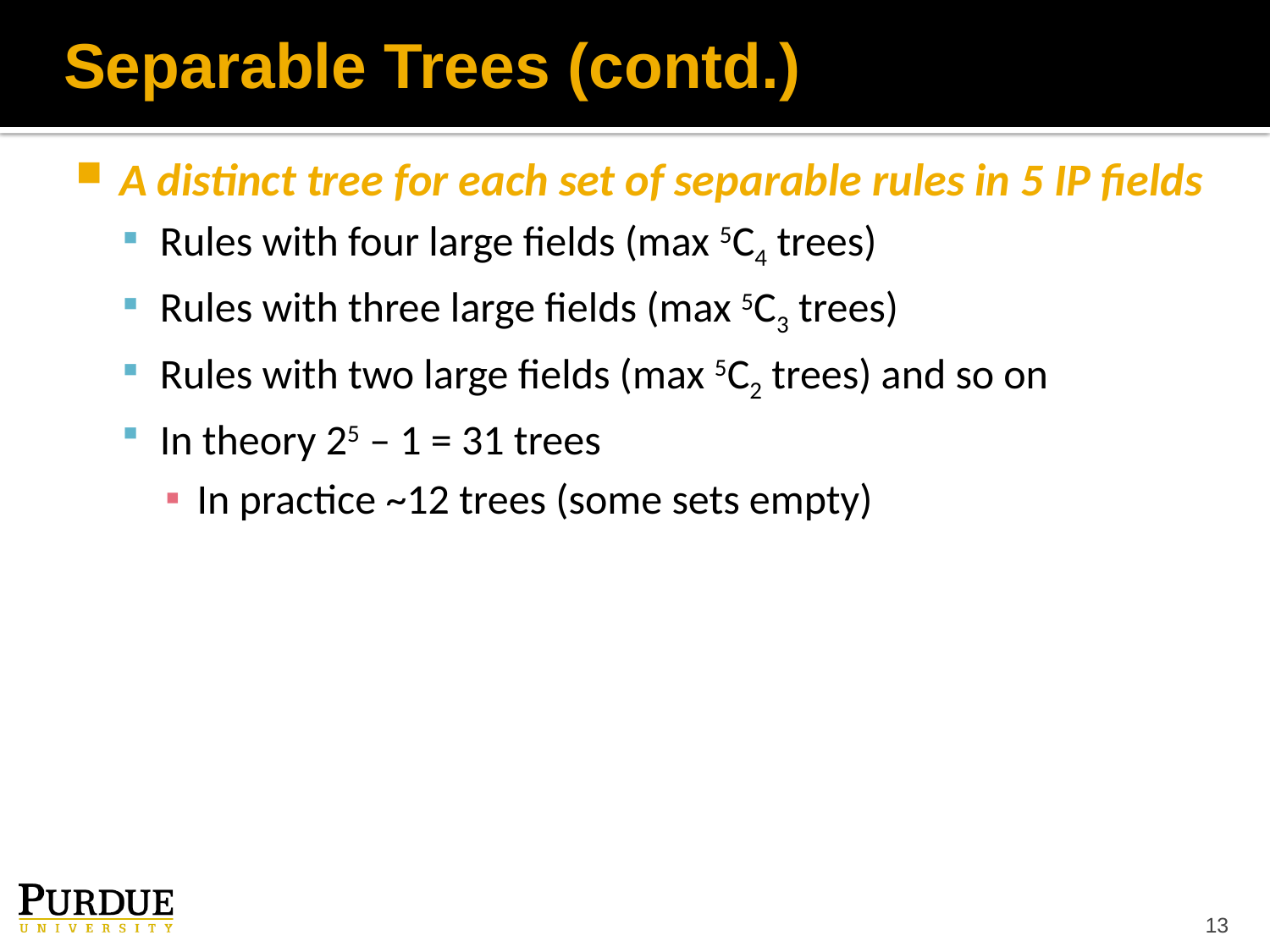

# Separable Trees (contd.)
A distinct tree for each set of separable rules in 5 IP fields
Rules with four large fields (max 5C4 trees)
Rules with three large fields (max 5C3 trees)
Rules with two large fields (max 5C2 trees) and so on
In theory 25 – 1 = 31 trees
In practice ~12 trees (some sets empty)
13